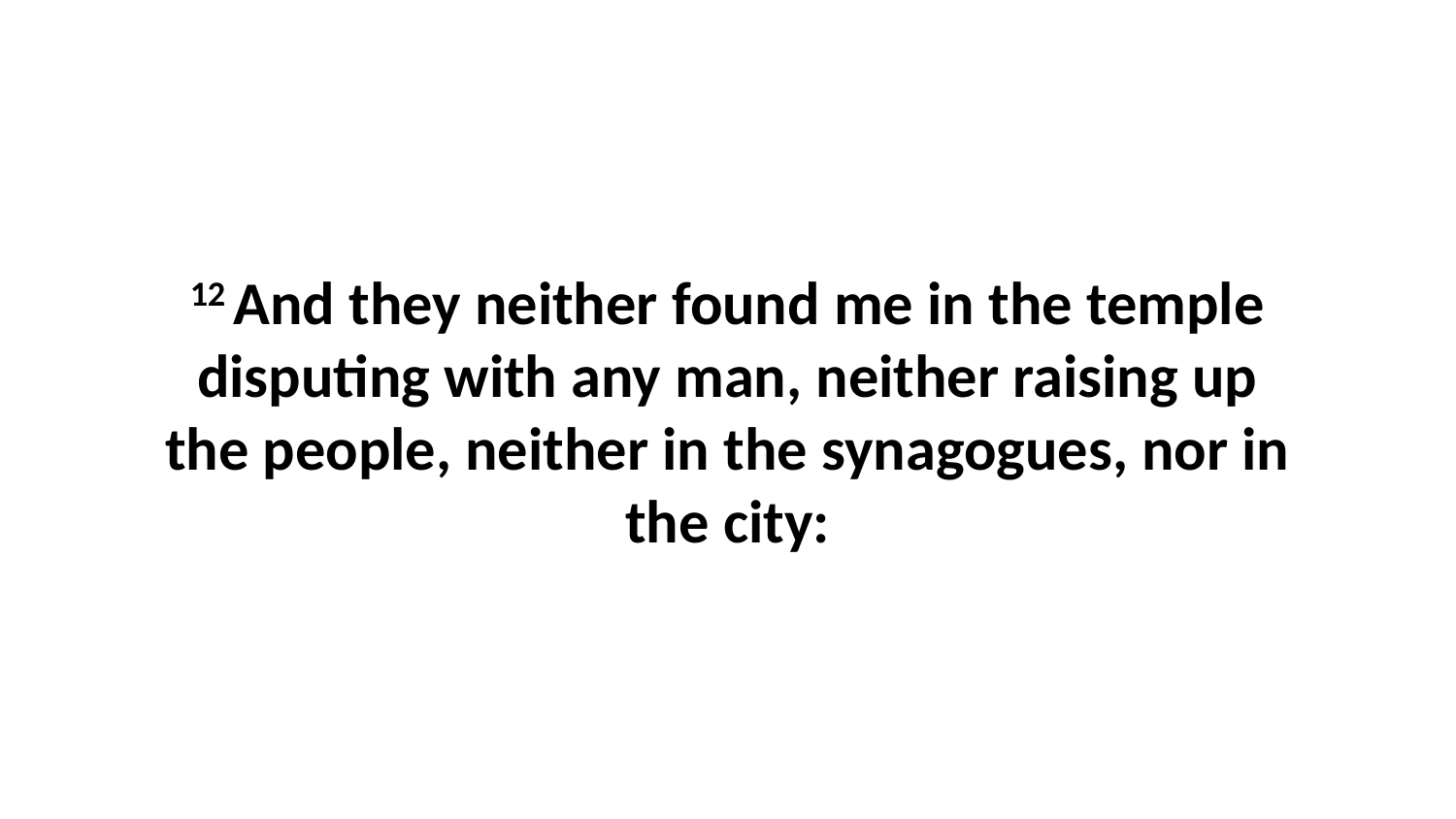

12 And they neither found me in the temple disputing with any man, neither raising up the people, neither in the synagogues, nor in the city: